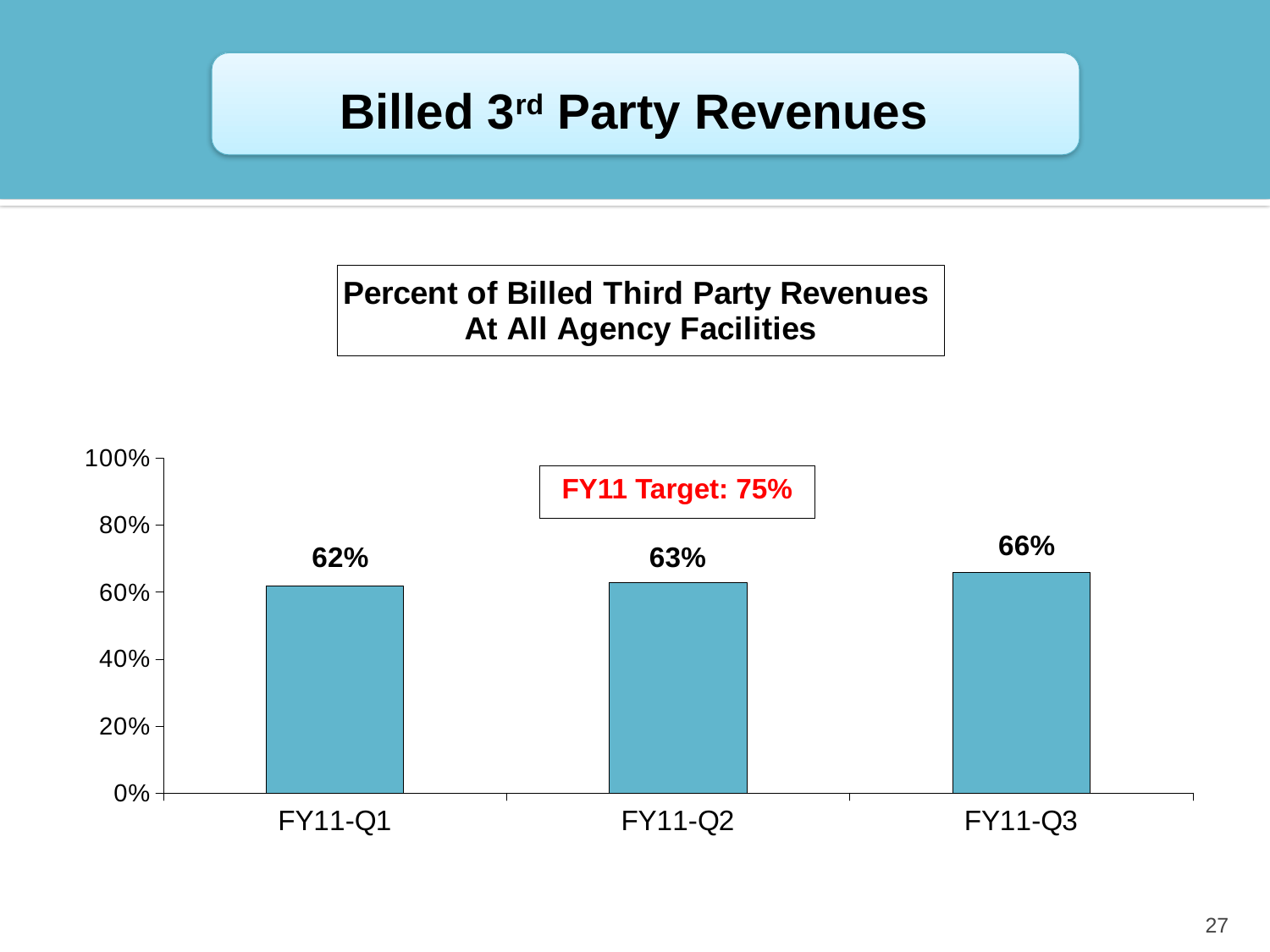

Billed 3rd Party Revenues

### Chart: Percent of Billed Third Party Revenues
At All Agency Facilities

| Category | Percent of Billed Third Party Revenues At All Agency Facilities |
|---|---|
| FY11-Q1 | 0.6200000000000002 |
| FY11-Q2 | 0.6300000000000002 |
| FY11-Q3 | 0.6600000000000003 |
FY11 Target: 75%

27